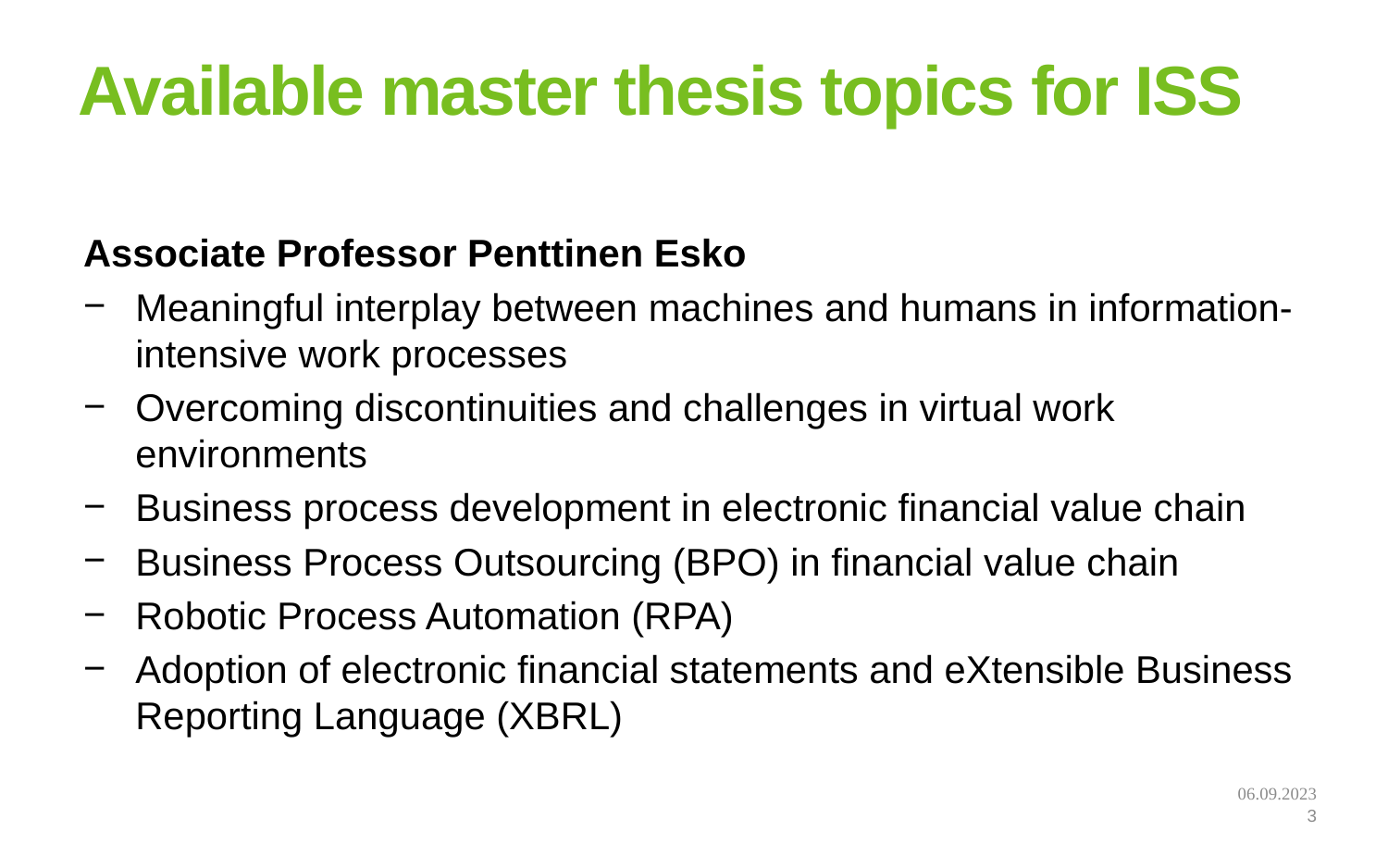

# Available master thesis topics for ISS
Associate Professor Penttinen Esko
Meaningful interplay between machines and humans in information-intensive work processes
Overcoming discontinuities and challenges in virtual work environments
Business process development in electronic financial value chain
Business Process Outsourcing (BPO) in financial value chain
Robotic Process Automation (RPA)
Adoption of electronic financial statements and eXtensible Business Reporting Language (XBRL)

06.09.2023
3